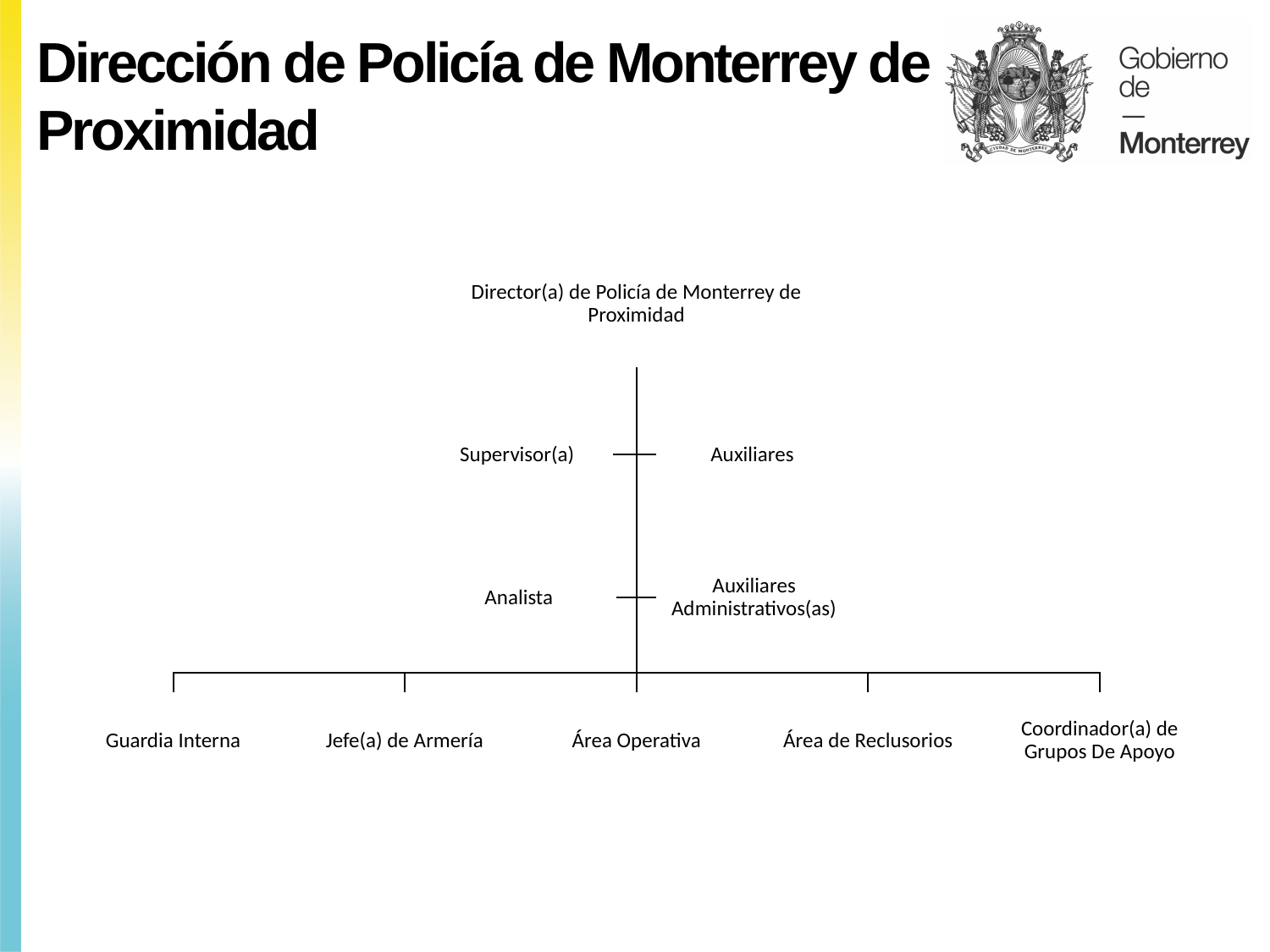

Dirección de Policía de Monterrey de Proximidad
Director(a) de Policía de Monterrey de Proximidad
Guardia Interna
Jefe(a) de Armería
Área Operativa
Área de Reclusorios
Coordinador(a) de Grupos De Apoyo
Supervisor(a)
Auxiliares
Analista
Auxiliares Administrativos(as)